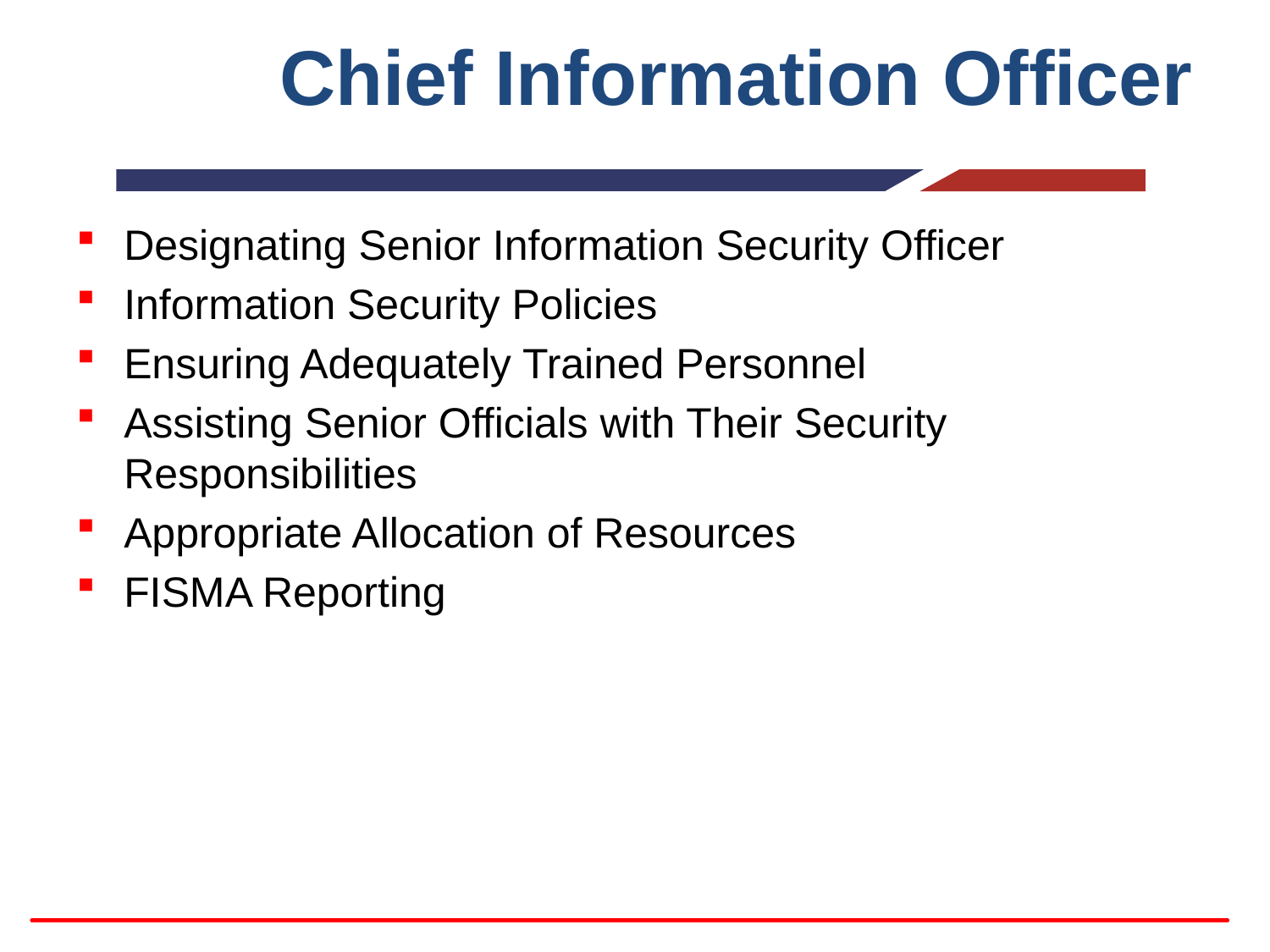

# Chief Information Officer
Designating Senior Information Security Officer
Information Security Policies
Ensuring Adequately Trained Personnel
Assisting Senior Officials with Their Security Responsibilities
Appropriate Allocation of Resources
FISMA Reporting